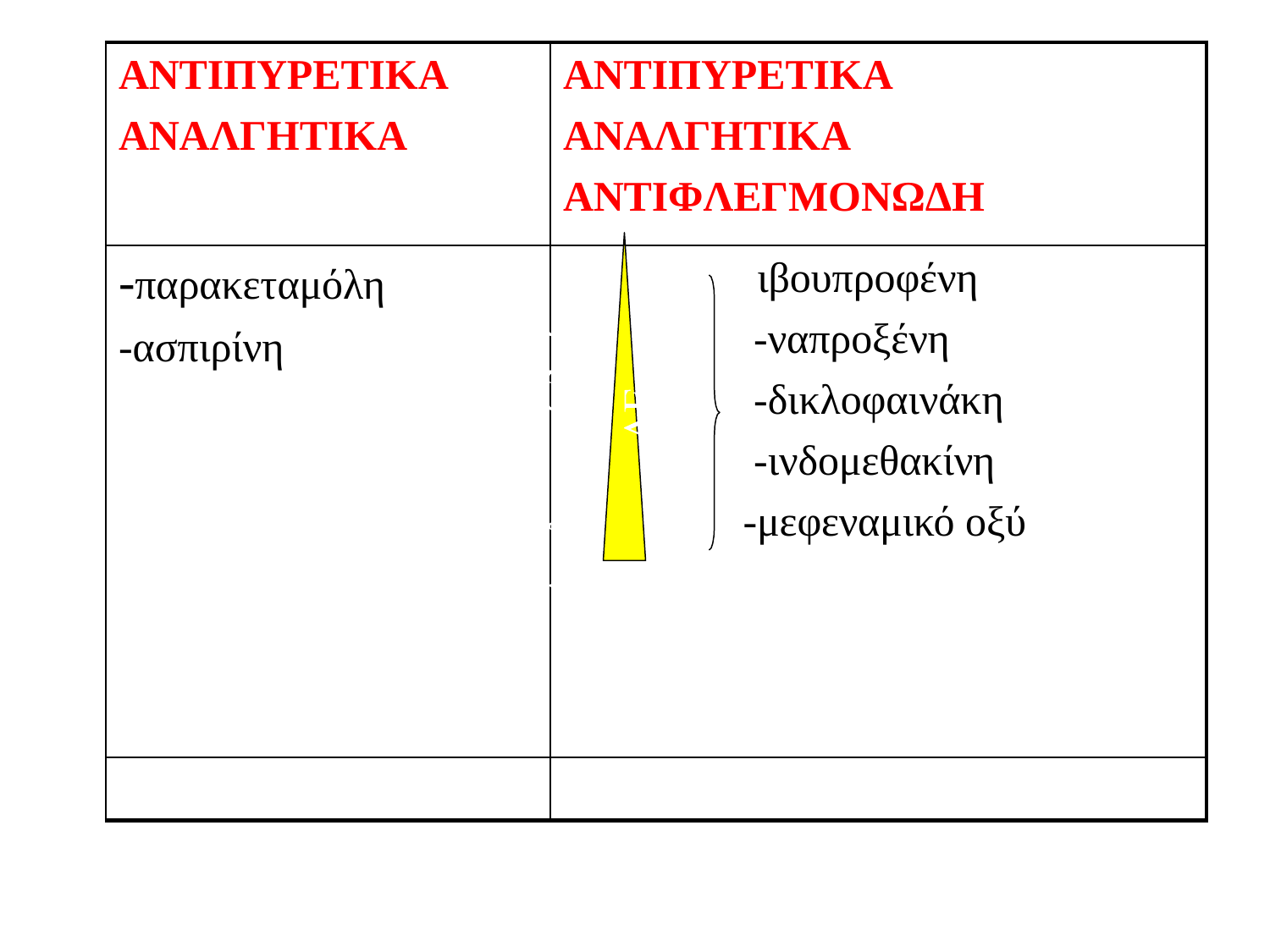

# ΑΝΤΙΠΥΡΕΤΙΚΑ
ΑΝΑΛΓΗΤΙΚΑ
ΑΝΤΙΠΥΡΕΤΙΚΑ
ΑΝΑΛΓΗΤΙΚΑ
ΑΝΤΙΦΛΕΓΜΟΝΩΔΗ

-παρακεταμόλη
-ασπιρίνη
ιβουπροφένη
-ναπροξένη
-δικλοφαινάκη
-ινδομεθακίνη
-μεφεναμικό οξύ